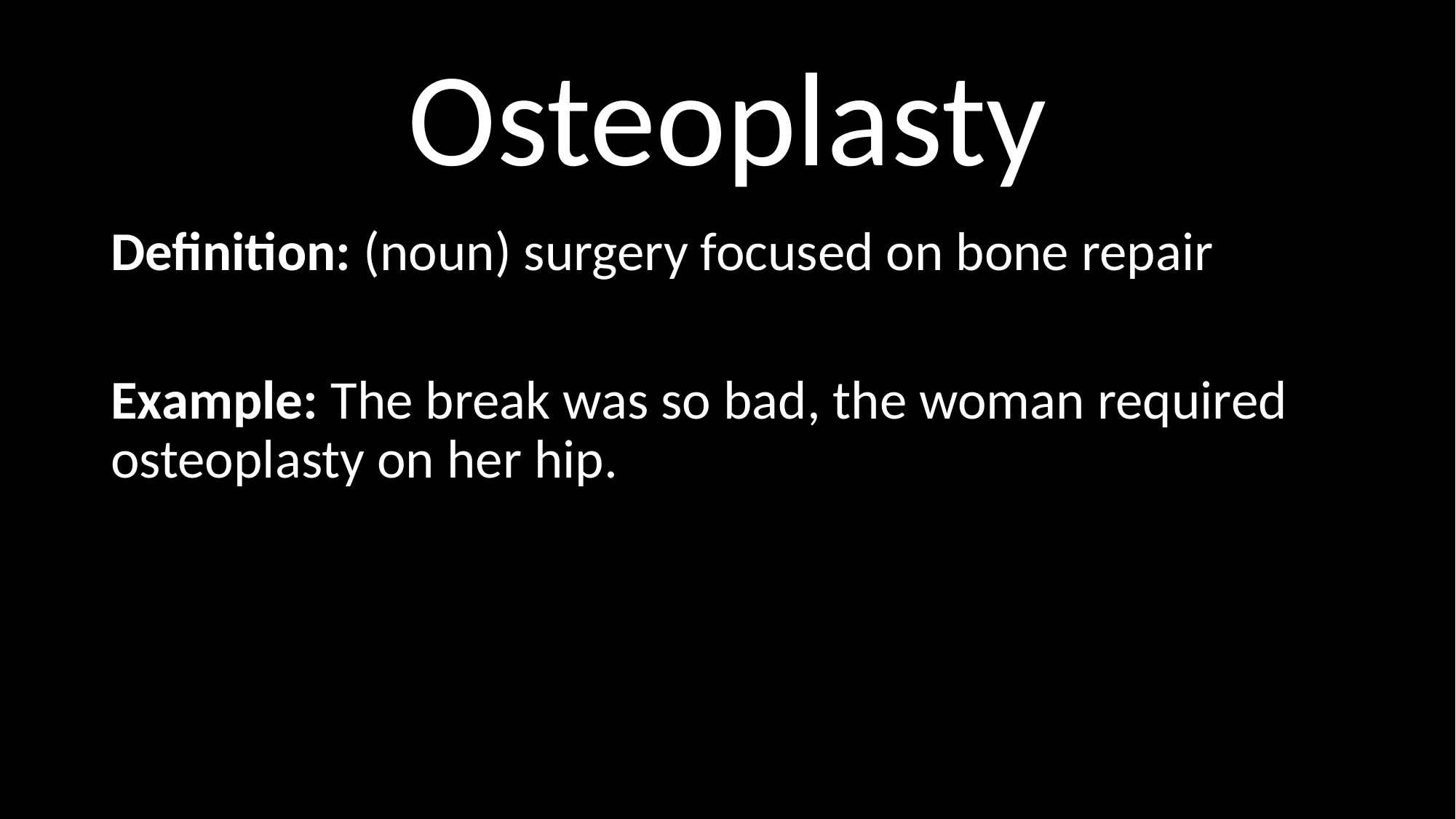

# Osteoplasty
Definition: (noun) surgery focused on bone repair

Example: The break was so bad, the woman required osteoplasty on her hip.